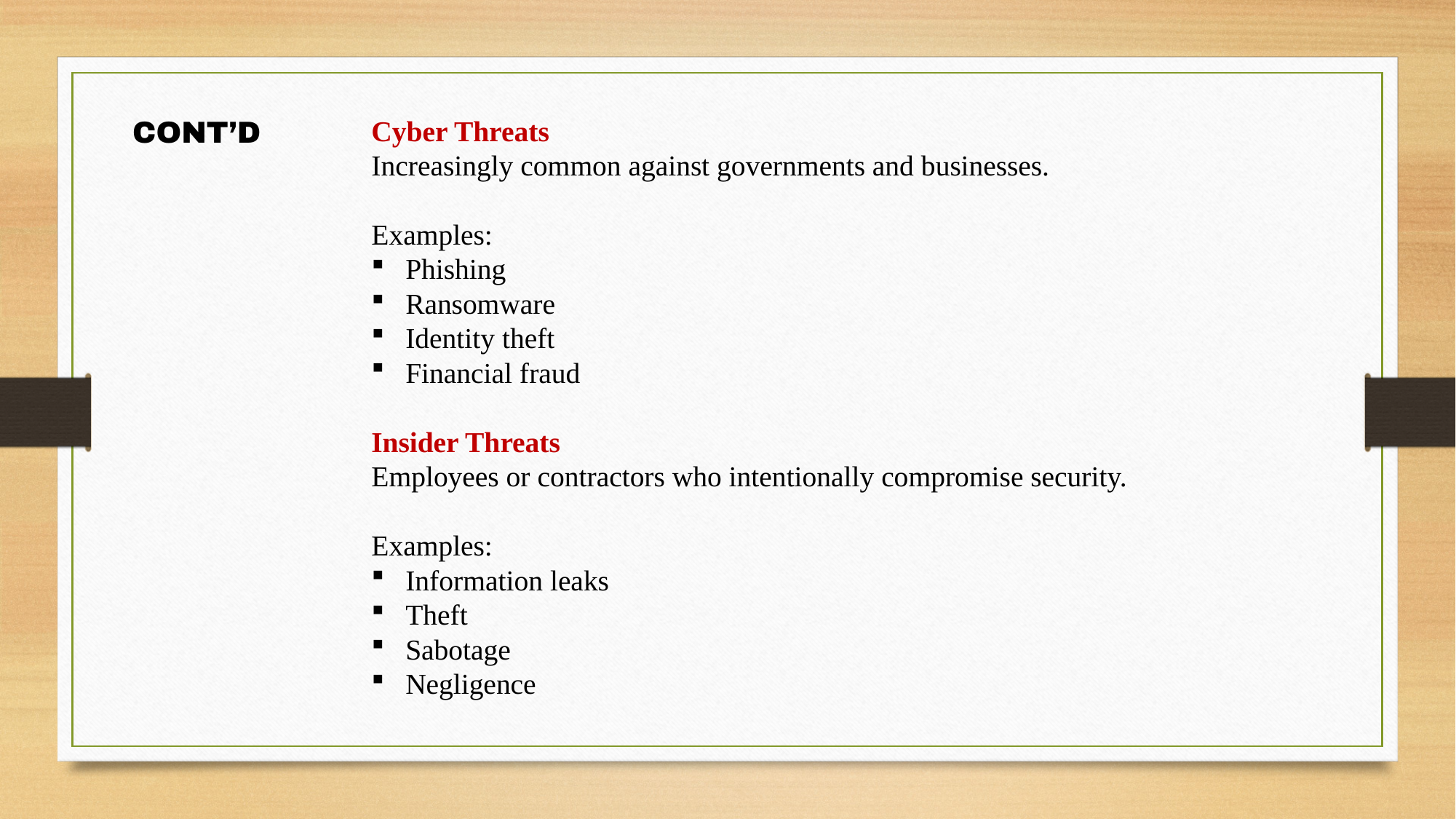

CONT’D
Cyber Threats
Increasingly common against governments and businesses.

Examples:
Phishing
Ransomware
Identity theft
Financial fraud

Insider Threats
Employees or contractors who intentionally compromise security.

Examples:
Information leaks
Theft
Sabotage
Negligence